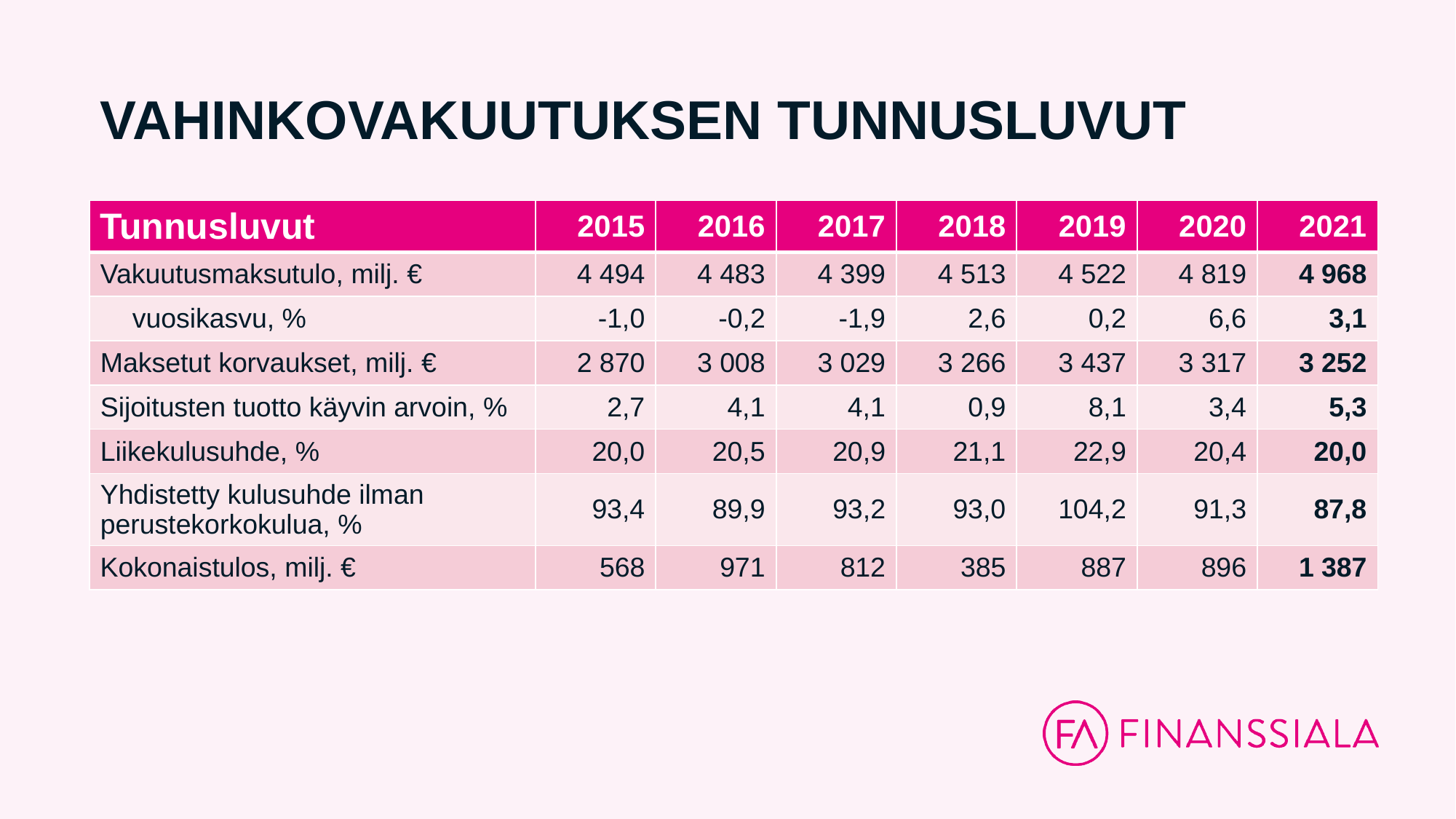

# VAHINKOVAKUUTUKSEN TUNNUSLUVUT
| Tunnusluvut | 2015 | 2016 | 2017 | 2018 | 2019 | 2020 | 2021 |
| --- | --- | --- | --- | --- | --- | --- | --- |
| Vakuutusmaksutulo, milj. € | 4 494 | 4 483 | 4 399 | 4 513 | 4 522 | 4 819 | 4 968 |
| vuosikasvu, % | -1,0 | -0,2 | -1,9 | 2,6 | 0,2 | 6,6 | 3,1 |
| Maksetut korvaukset, milj. € | 2 870 | 3 008 | 3 029 | 3 266 | 3 437 | 3 317 | 3 252 |
| Sijoitusten tuotto käyvin arvoin, % | 2,7 | 4,1 | 4,1 | 0,9 | 8,1 | 3,4 | 5,3 |
| Liikekulusuhde, % | 20,0 | 20,5 | 20,9 | 21,1 | 22,9 | 20,4 | 20,0 |
| Yhdistetty kulusuhde ilman perustekorkokulua, % | 93,4 | 89,9 | 93,2 | 93,0 | 104,2 | 91,3 | 87,8 |
| Kokonaistulos, milj. € | 568 | 971 | 812 | 385 | 887 | 896 | 1 387 |